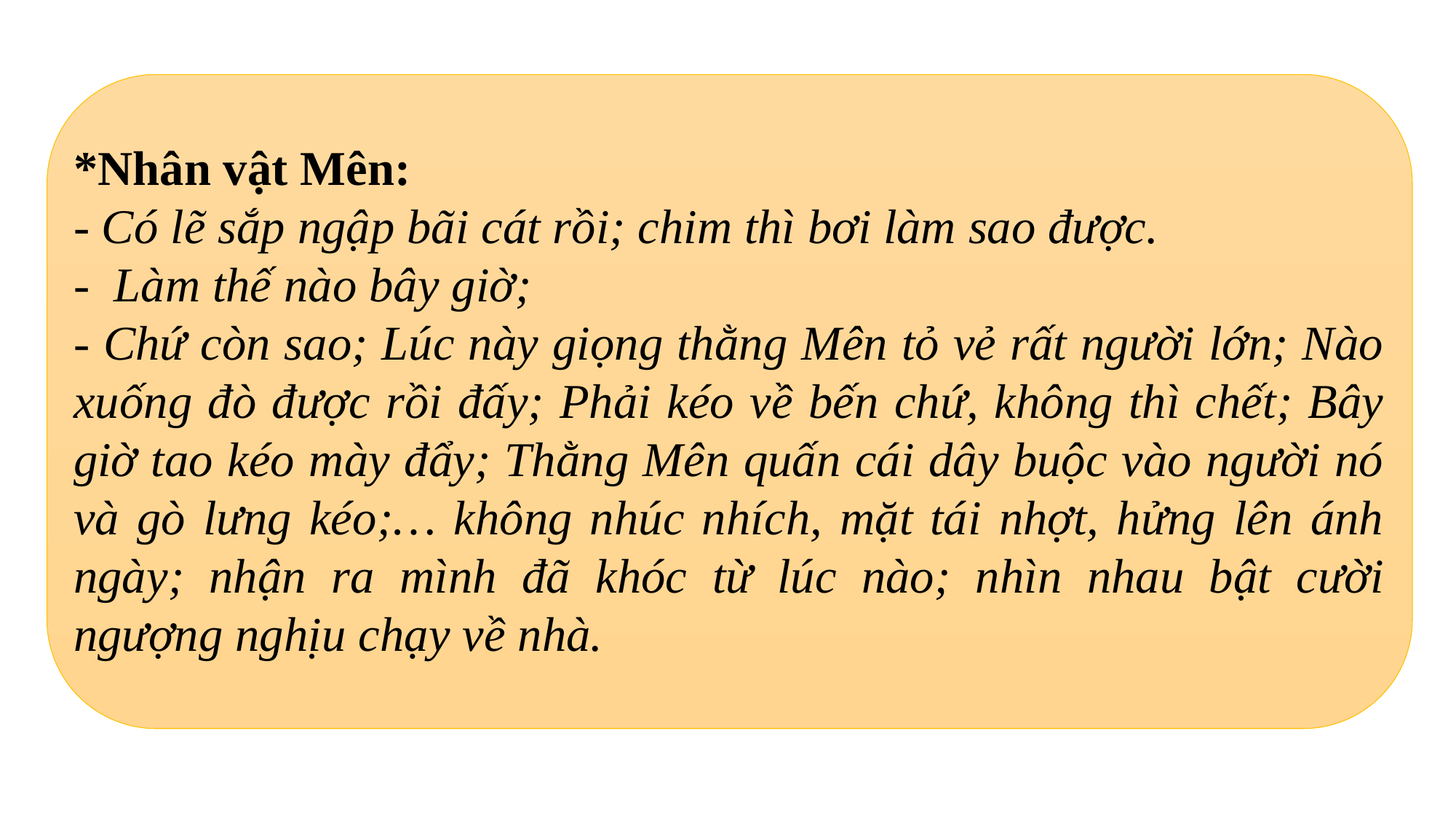

*Nhân vật Mên:
- Có lẽ sắp ngập bãi cát rồi; chim thì bơi làm sao được.
-  Làm thế nào bây giờ;
- Chứ còn sao; Lúc này giọng thằng Mên tỏ vẻ rất người lớn; Nào xuống đò được rồi đấy; Phải kéo về bến chứ, không thì chết; Bây giờ tao kéo mày đẩy; Thằng Mên quấn cái dây buộc vào người nó và gò lưng kéo;… không nhúc nhích, mặt tái nhợt, hửng lên ánh ngày; nhận ra mình đã khóc từ lúc nào; nhìn nhau bật cười ngượng nghịu chạy về nhà.